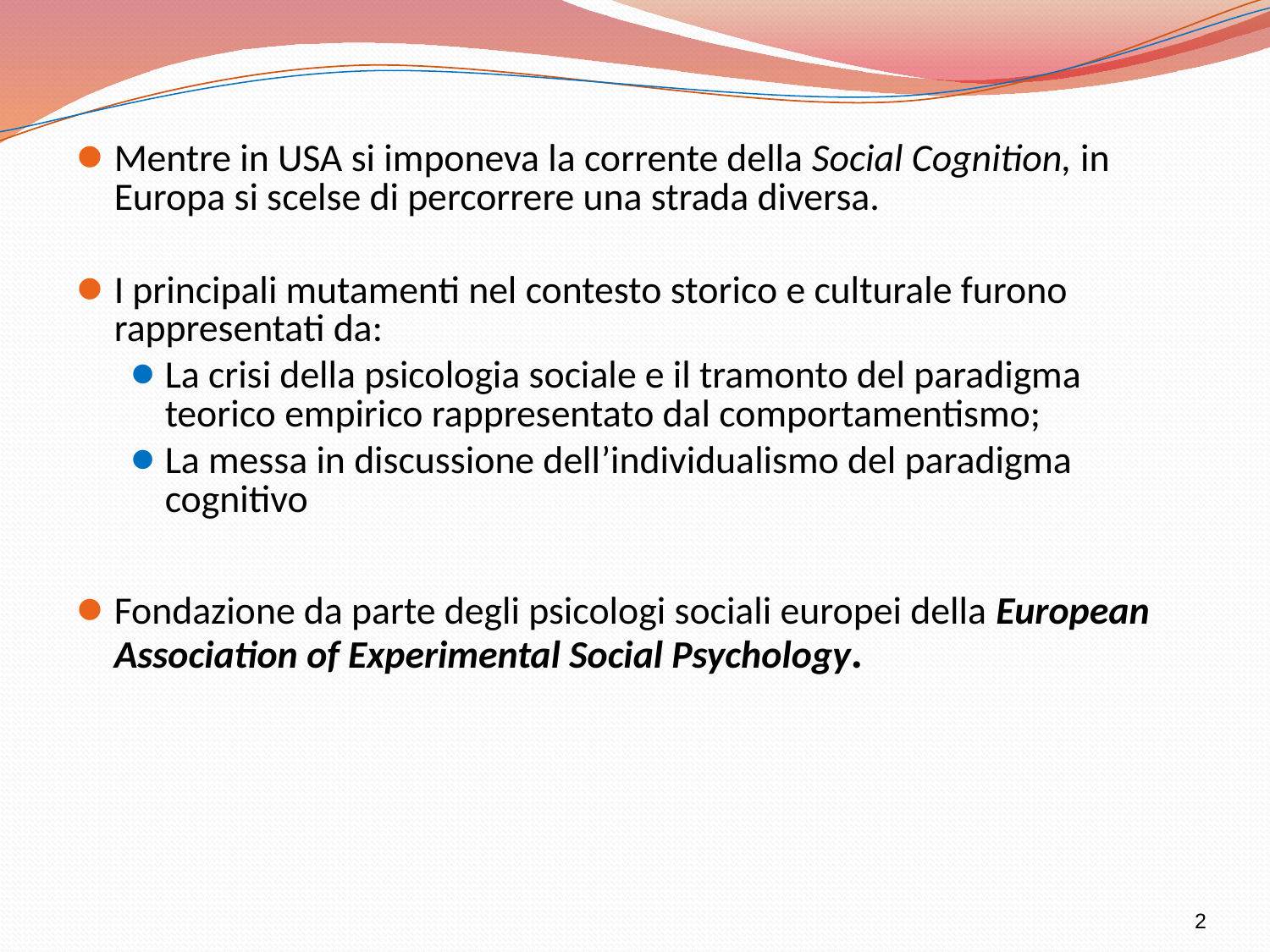

Mentre in USA si imponeva la corrente della Social Cognition, in Europa si scelse di percorrere una strada diversa.

I principali mutamenti nel contesto storico e culturale furono rappresentati da:
La crisi della psicologia sociale e il tramonto del paradigma teorico empirico rappresentato dal comportamentismo;
La messa in discussione dell’individualismo del paradigma cognitivo

Fondazione da parte degli psicologi sociali europei della European Association of Experimental Social Psychology.
2